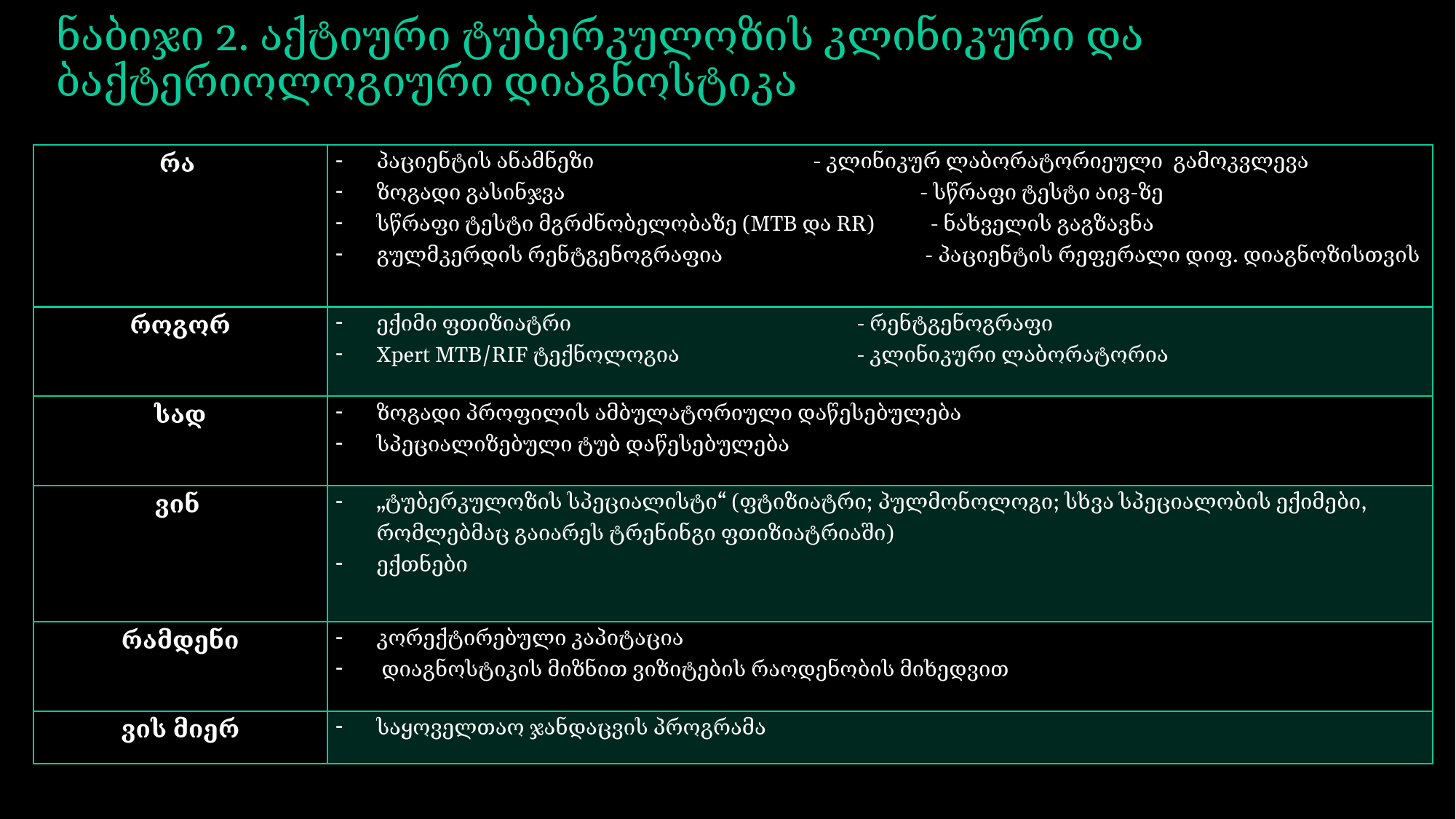

# ნაბიჯი 2. აქტიური ტუბერკულოზის კლინიკური და ბაქტერიოლოგიური დიაგნოსტიკა
| რა | პაციენტის ანამნეზი - კლინიკურ ლაბორატორიეული გამოკვლევა ზოგადი გასინჯვა - სწრაფი ტესტი აივ-ზე სწრაფი ტესტი მგრძნობელობაზე (MTB და RR) - ნახველის გაგზავნა გულმკერდის რენტგენოგრაფია - პაციენტის რეფერალი დიფ. დიაგნოზისთვის |
| --- | --- |
| როგორ | ექიმი ფთიზიატრი - რენტგენოგრაფი Xpert MTB/RIF ტექნოლოგია - კლინიკური ლაბორატორია |
| სად | ზოგადი პროფილის ამბულატორიული დაწესებულება სპეციალიზებული ტუბ დაწესებულება |
| ვინ | „ტუბერკულოზის სპეციალისტი“ (ფტიზიატრი; პულმონოლოგი; სხვა სპეციალობის ექიმები, რომლებმაც გაიარეს ტრენინგი ფთიზიატრიაში) ექთნები |
| რამდენი | კორექტირებული კაპიტაცია დიაგნოსტიკის მიზნით ვიზიტების რაოდენობის მიხედვით |
| ვის მიერ | საყოველთაო ჯანდაცვის პროგრამა |